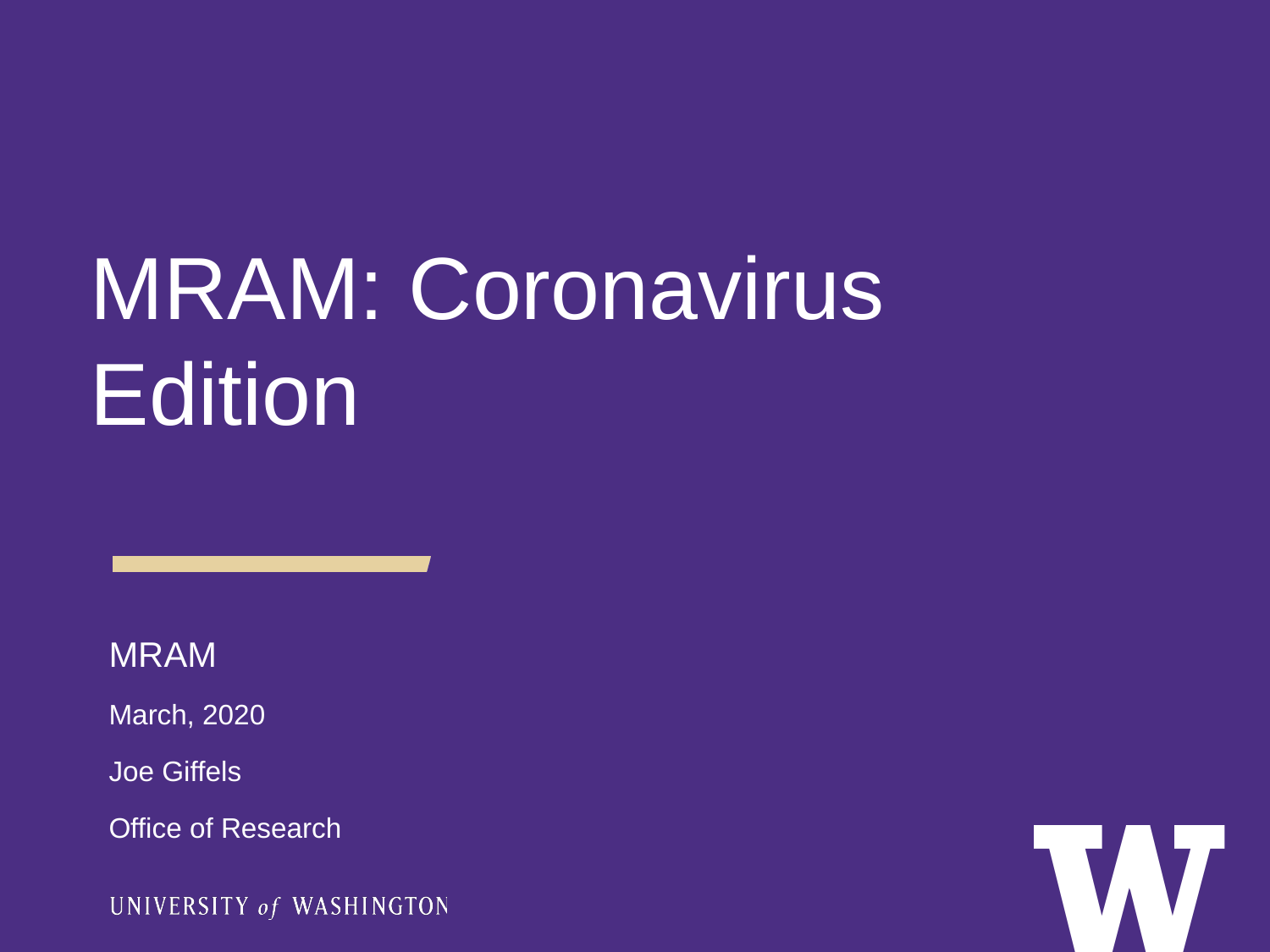

MRAM: Coronavirus Edition
MRAM
March, 2020
Joe Giffels
Office of Research